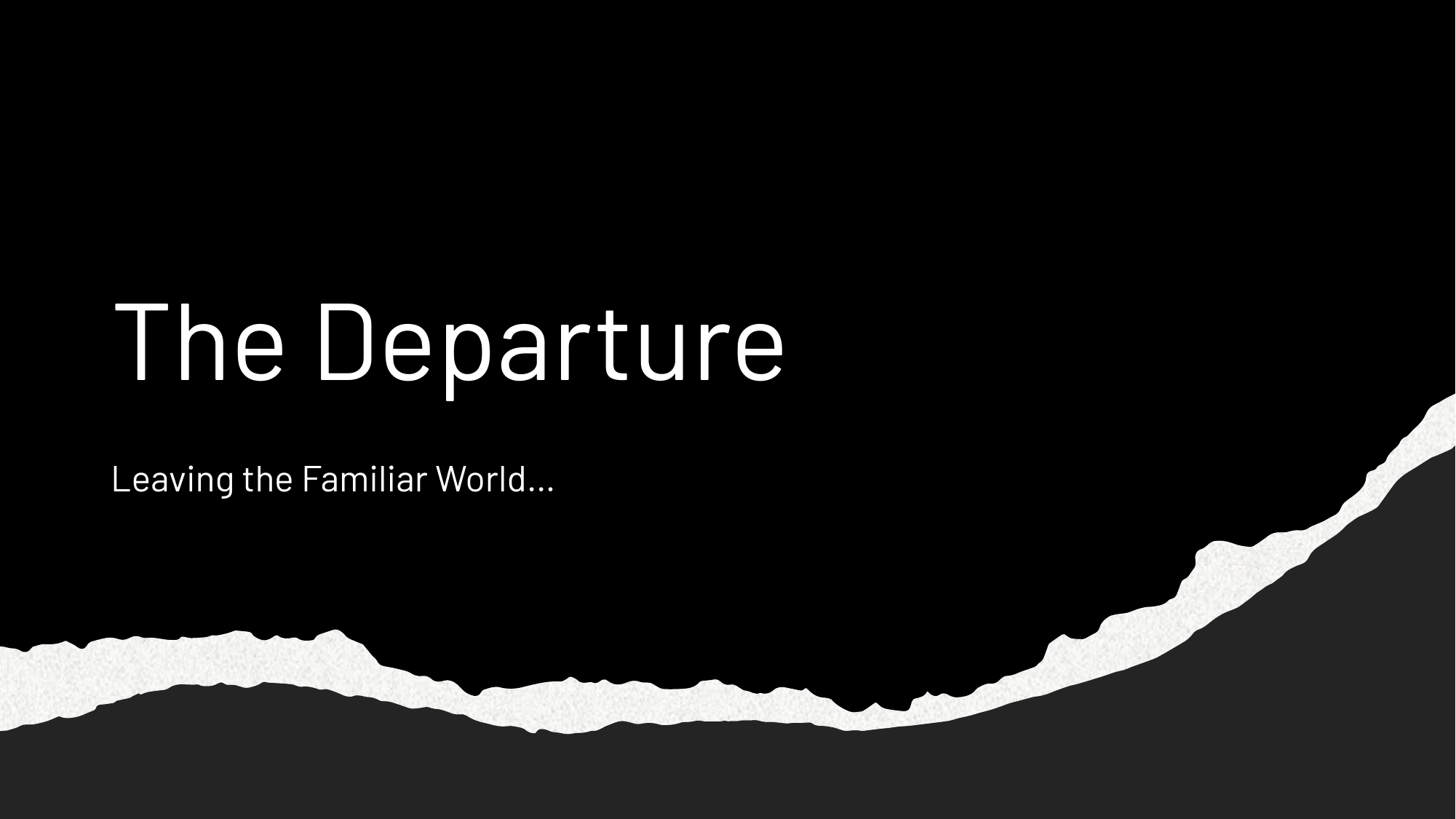

# The Departure

Leaving the Familiar World…